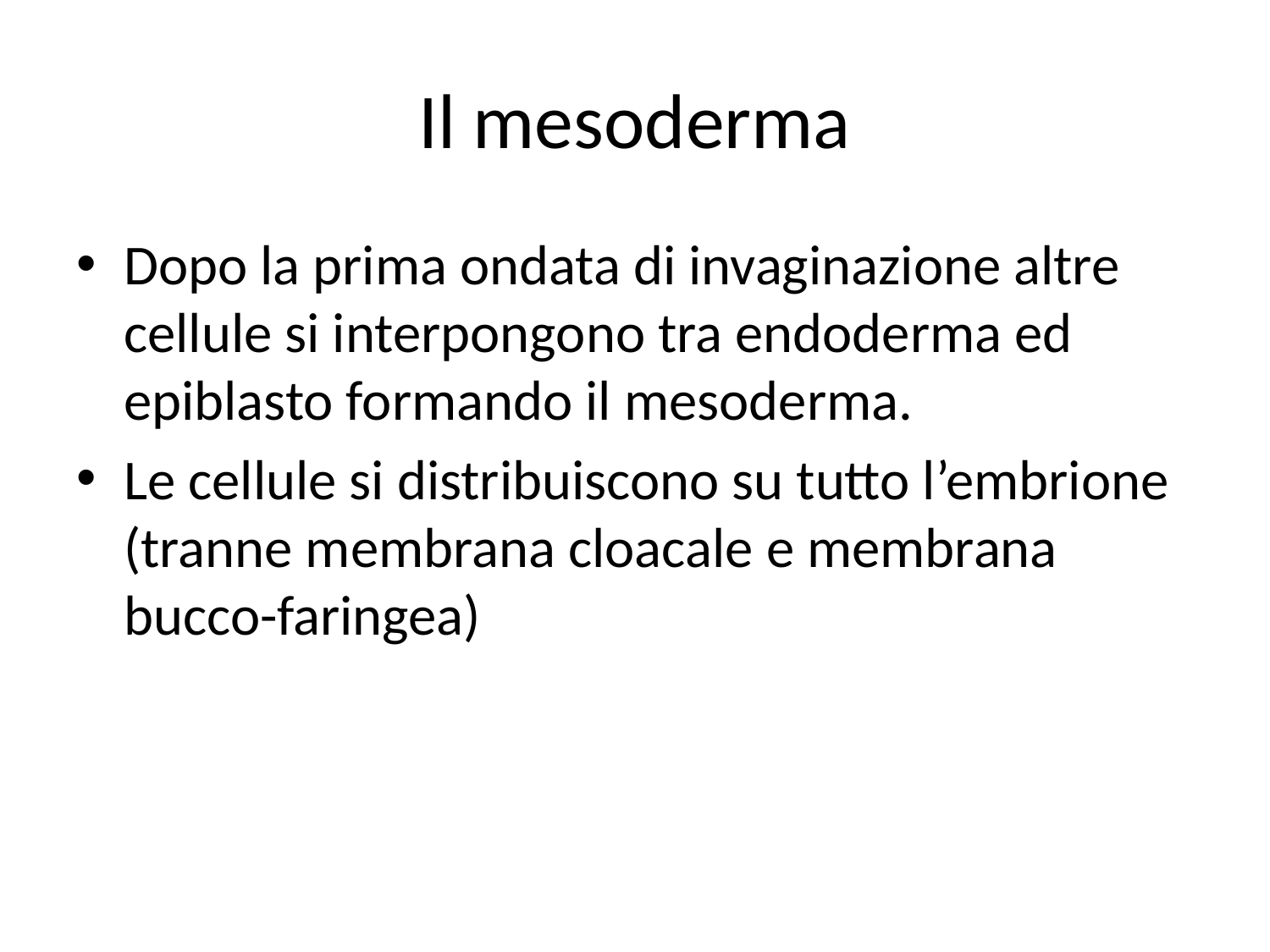

# Il mesoderma
Dopo la prima ondata di invaginazione altre cellule si interpongono tra endoderma ed epiblasto formando il mesoderma.
Le cellule si distribuiscono su tutto l’embrione (tranne membrana cloacale e membrana bucco-faringea)